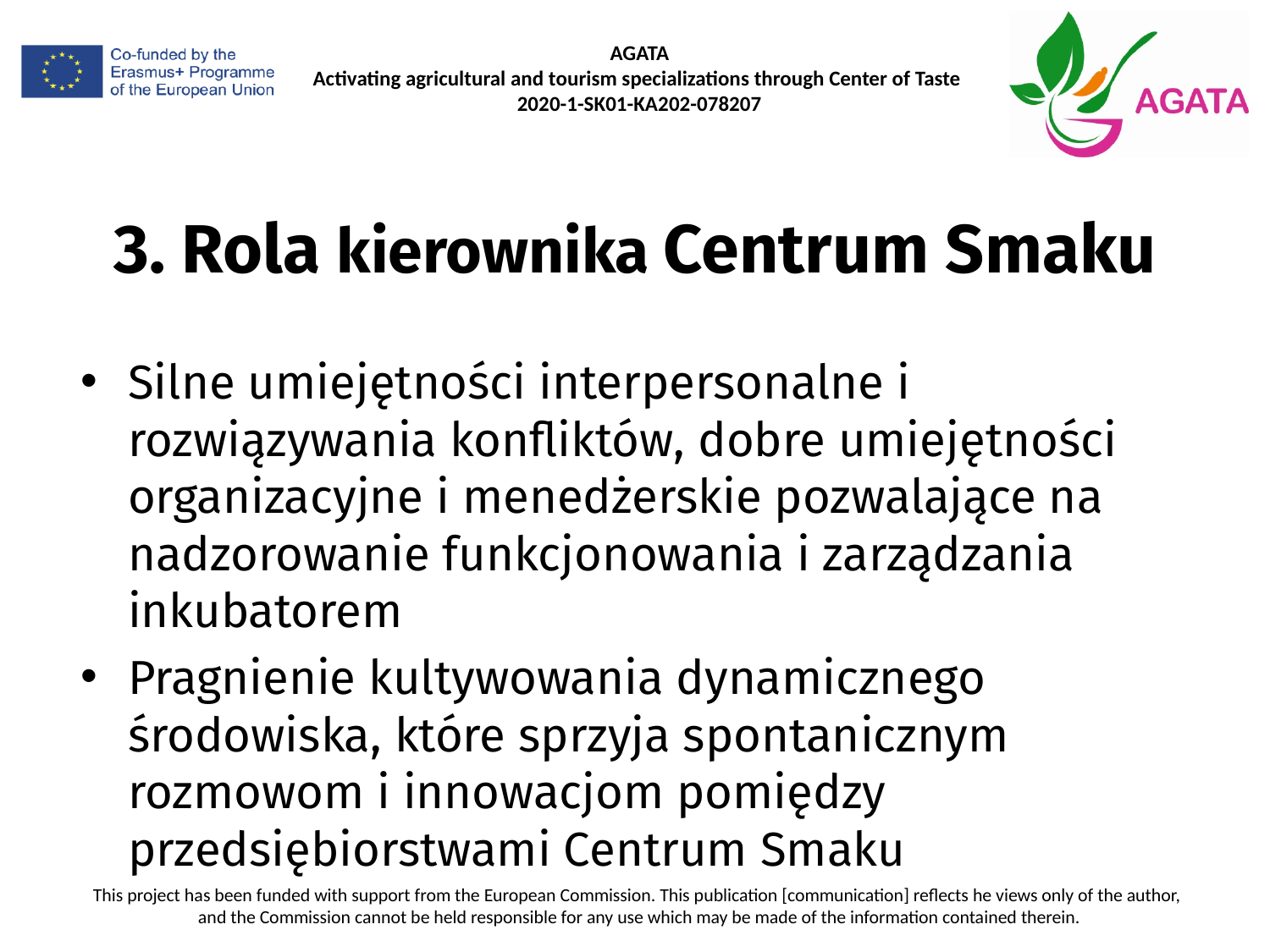

# 3. Rola kierownika Centrum Smaku
Silne umiejętności interpersonalne i rozwiązywania konfliktów, dobre umiejętności organizacyjne i menedżerskie pozwalające na nadzorowanie funkcjonowania i zarządzania inkubatorem
Pragnienie kultywowania dynamicznego środowiska, które sprzyja spontanicznym rozmowom i innowacjom pomiędzy przedsiębiorstwami Centrum Smaku